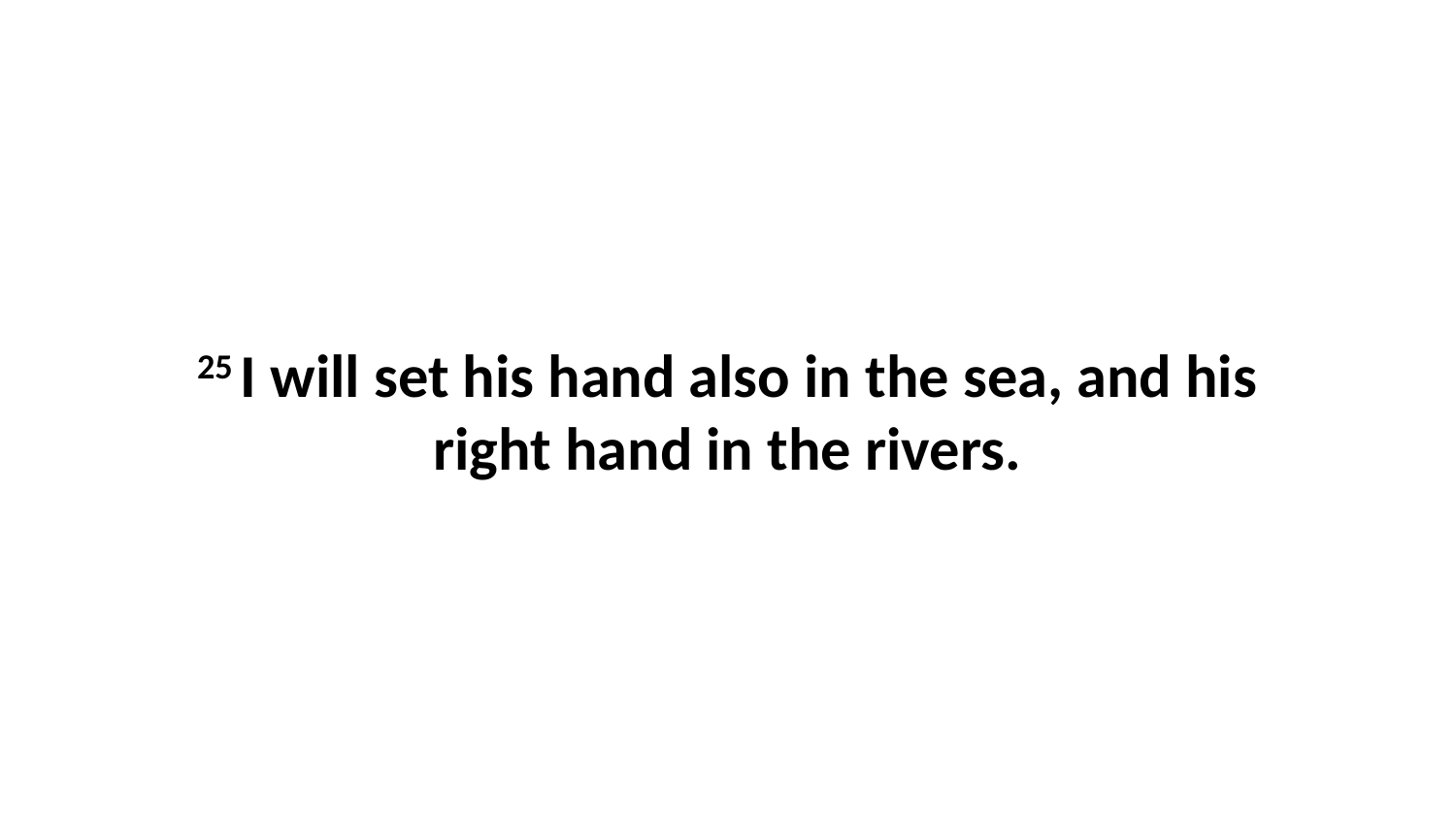

25 I will set his hand also in the sea, and his right hand in the rivers.